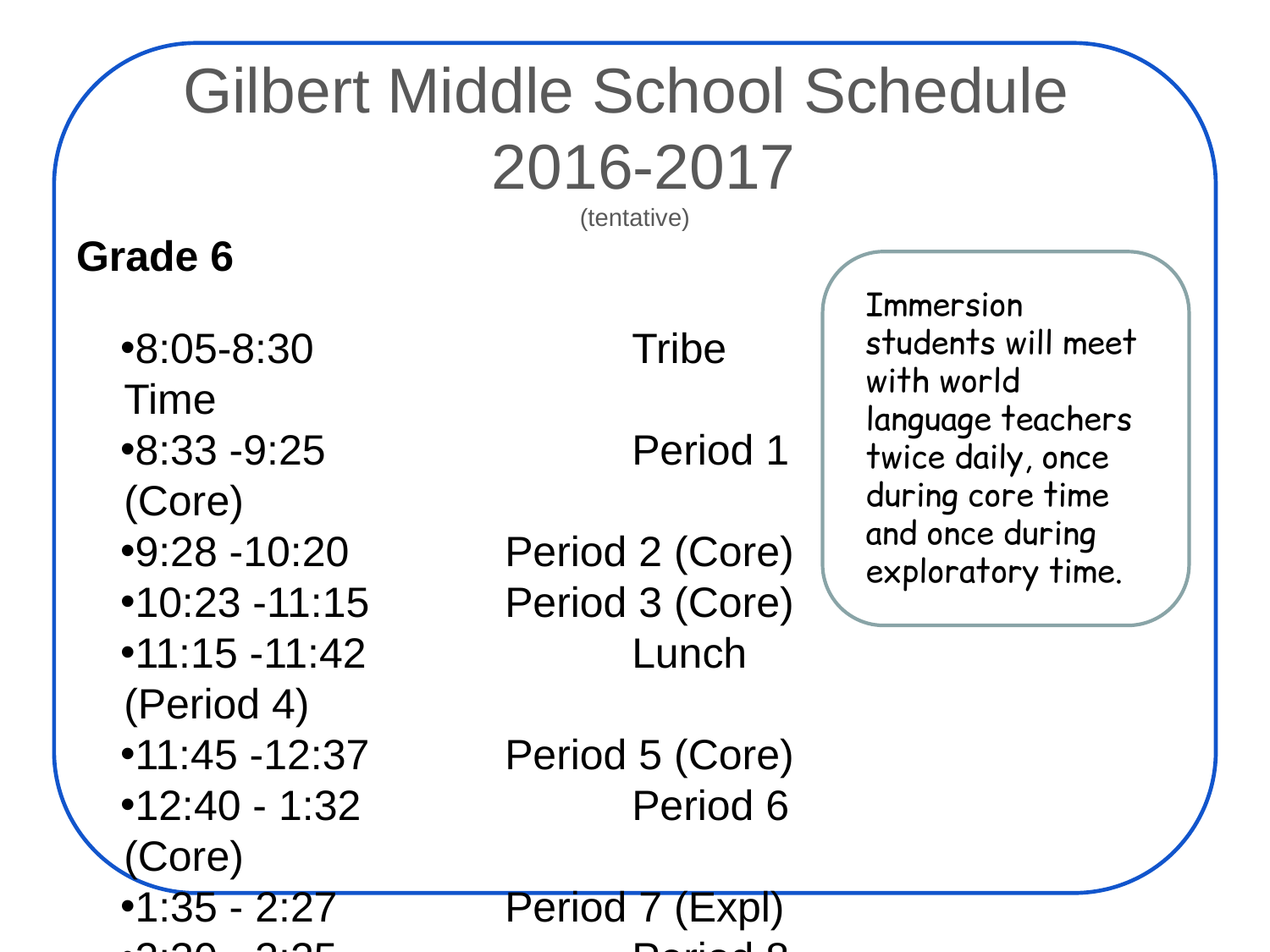

# Gilbert Middle School Schedule 2016-2017 (tentative)

Grade 6

8:05-8:30      		Tribe Time
8:33 -9:25     		Period 1 (Core)
9:28 -10:20     	Period 2 (Core)
10:23 -11:15   	Period 3 (Core)
11:15 -11:42   		Lunch (Period 4)
11:45 -12:37   	Period 5 (Core)
12:40 - 1:32  		Period 6 (Core)
1:35 - 2:27   		Period 7 (Expl)
2:30 - 3:25			Period 8 (Expl)

Immersion students will meet with world language teachers twice daily, once during core time and once during exploratory time.